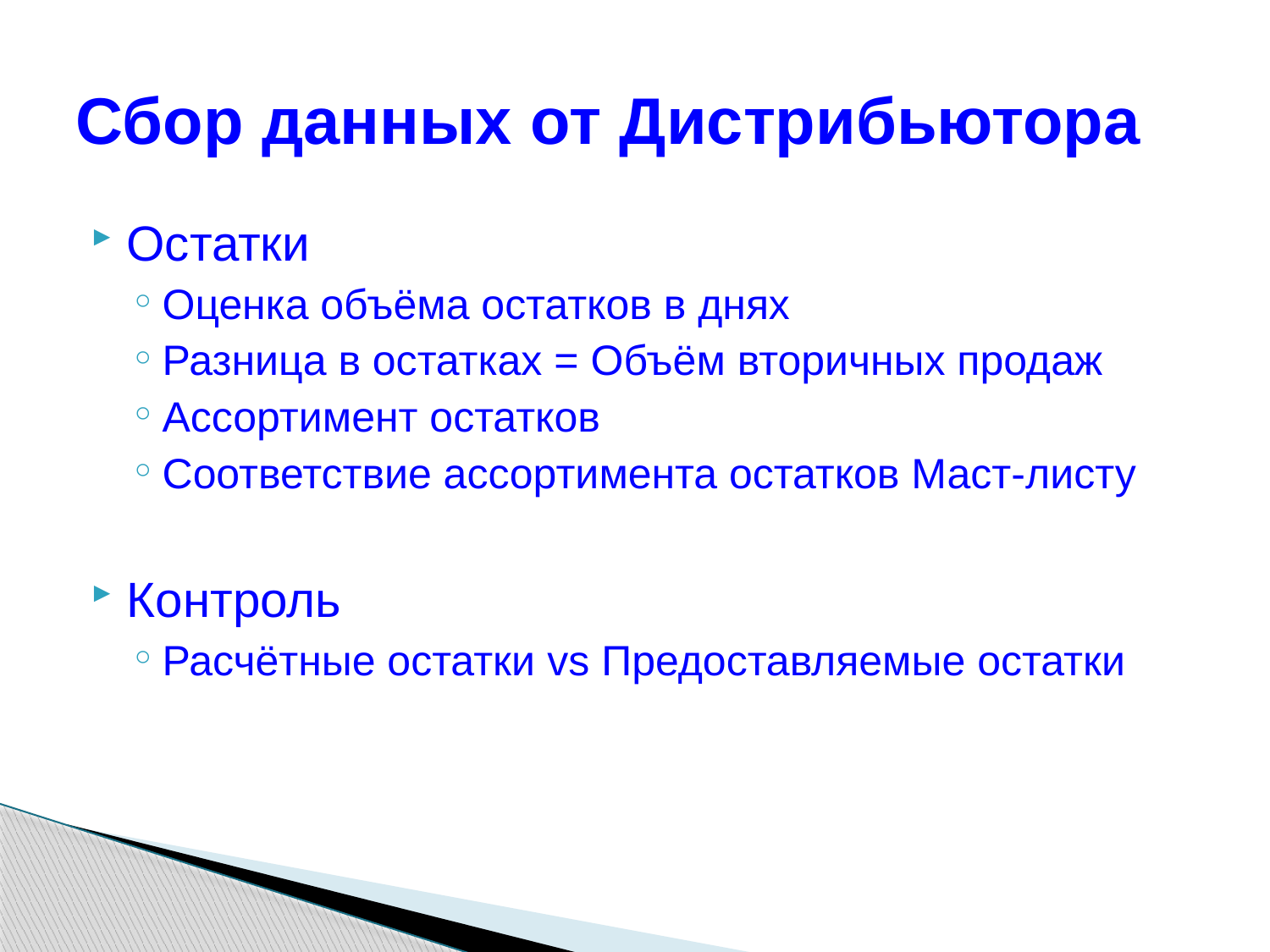

# Сбор данных от Дистрибьютора
Остатки
Оценка объёма остатков в днях
Разница в остатках = Объём вторичных продаж
Ассортимент остатков
Соответствие ассортимента остатков Маст-листу

Контроль
Расчётные остатки vs Предоставляемые остатки